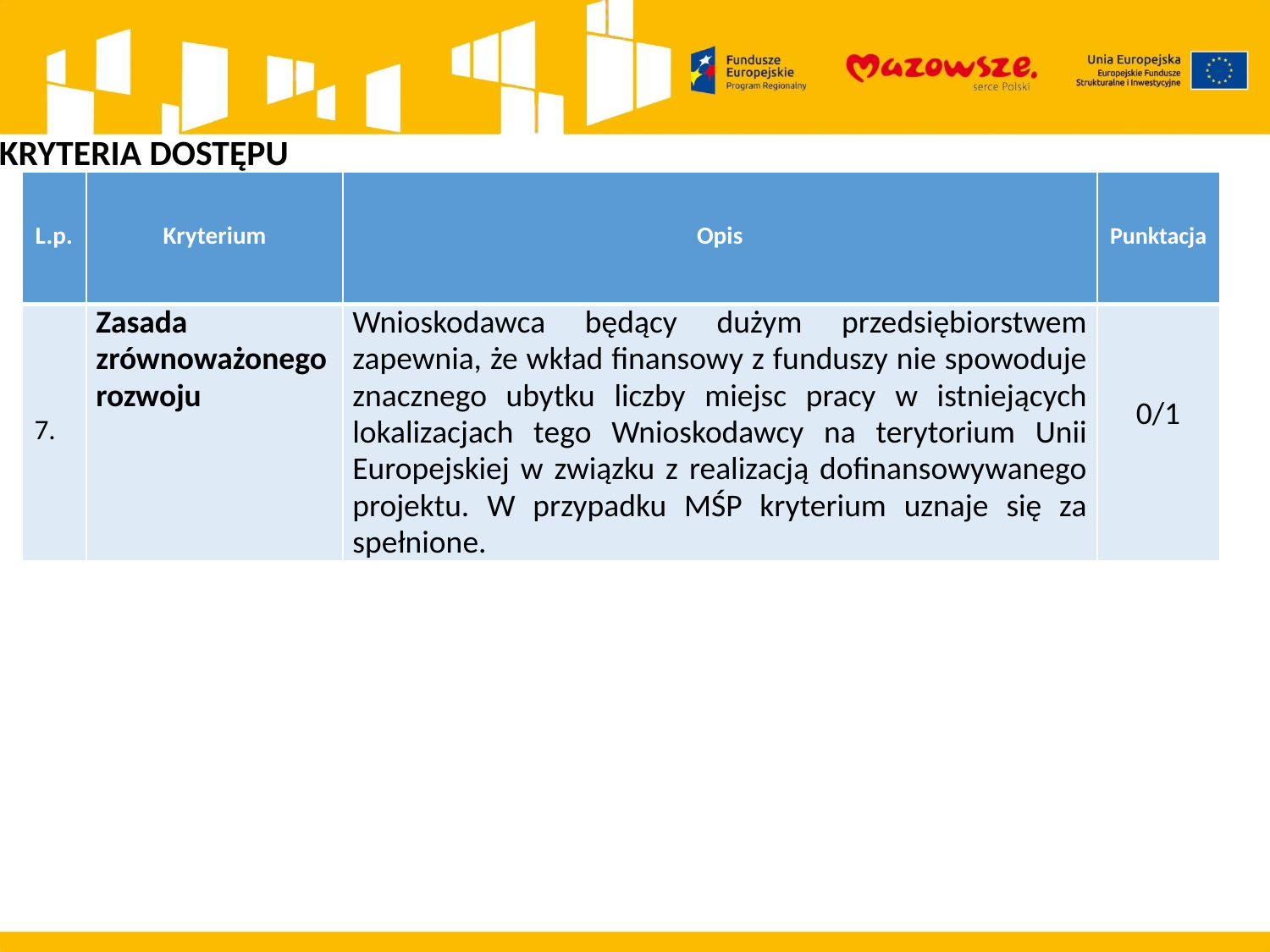

KRYTERIA DOSTĘPU
| L.p. | Kryterium | Opis | Punktacja |
| --- | --- | --- | --- |
| 7. | Zasada zrównoważonego rozwoju | Wnioskodawca będący dużym przedsiębiorstwem zapewnia, że wkład finansowy z funduszy nie spowoduje znacznego ubytku liczby miejsc pracy w istniejących lokalizacjach tego Wnioskodawcy na terytorium Unii Europejskiej w związku z realizacją dofinansowywanego projektu. W przypadku MŚP kryterium uznaje się za spełnione. | 0/1 |